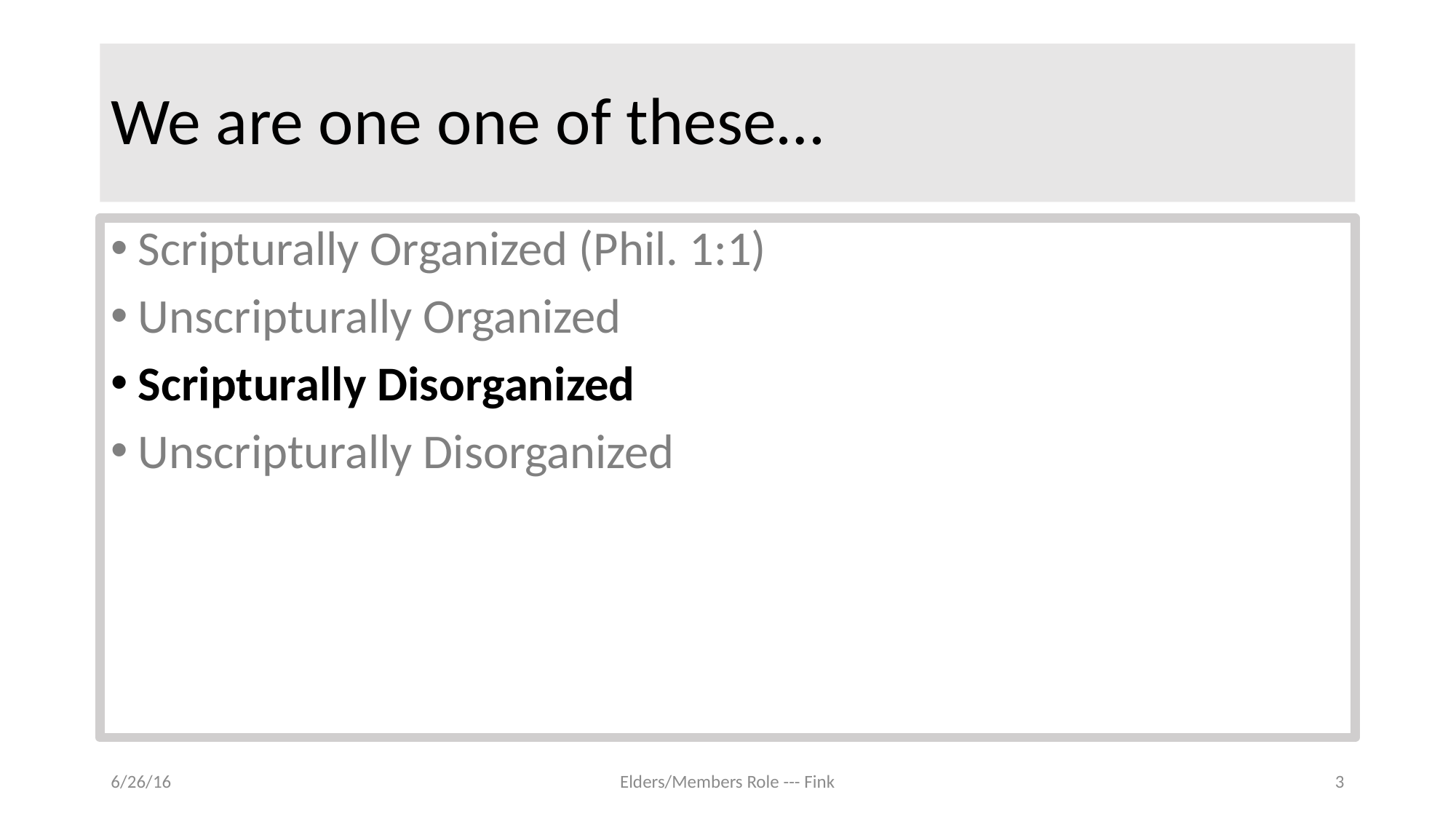

# We are one one of these…
Scripturally Organized (Phil. 1:1)
Unscripturally Organized
Scripturally Disorganized
Unscripturally Disorganized

6/26/16
Elders/Members Role --- Fink
3